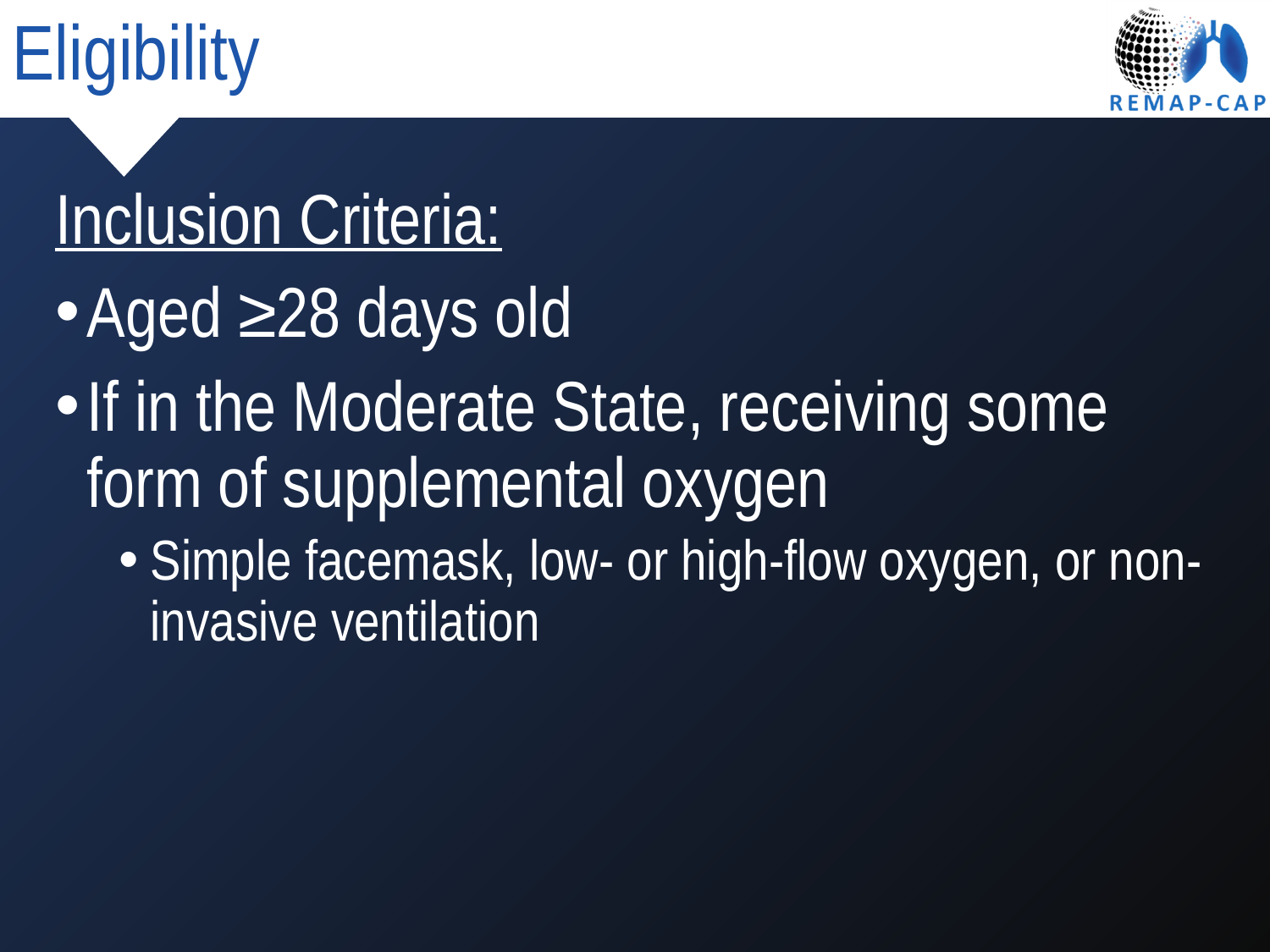

Eligibility
Inclusion Criteria:
Aged ≥28 days old
If in the Moderate State, receiving some form of supplemental oxygen
Simple facemask, low- or high-flow oxygen, or non-invasive ventilation